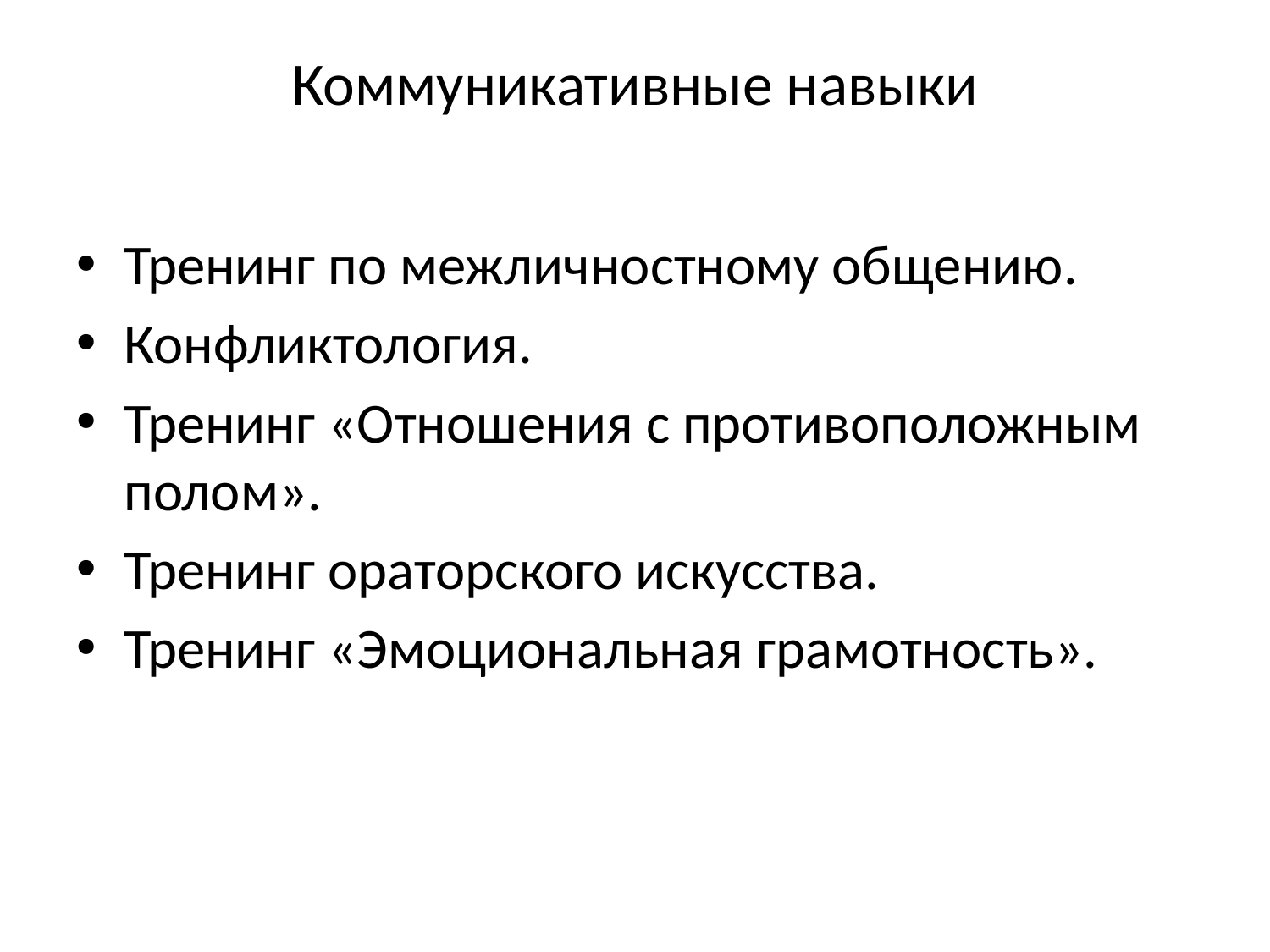

# Коммуникативные навыки
Тренинг по межличностному общению.
Конфликтология.
Тренинг «Отношения с противоположным полом».
Тренинг ораторского искусства.
Тренинг «Эмоциональная грамотность».